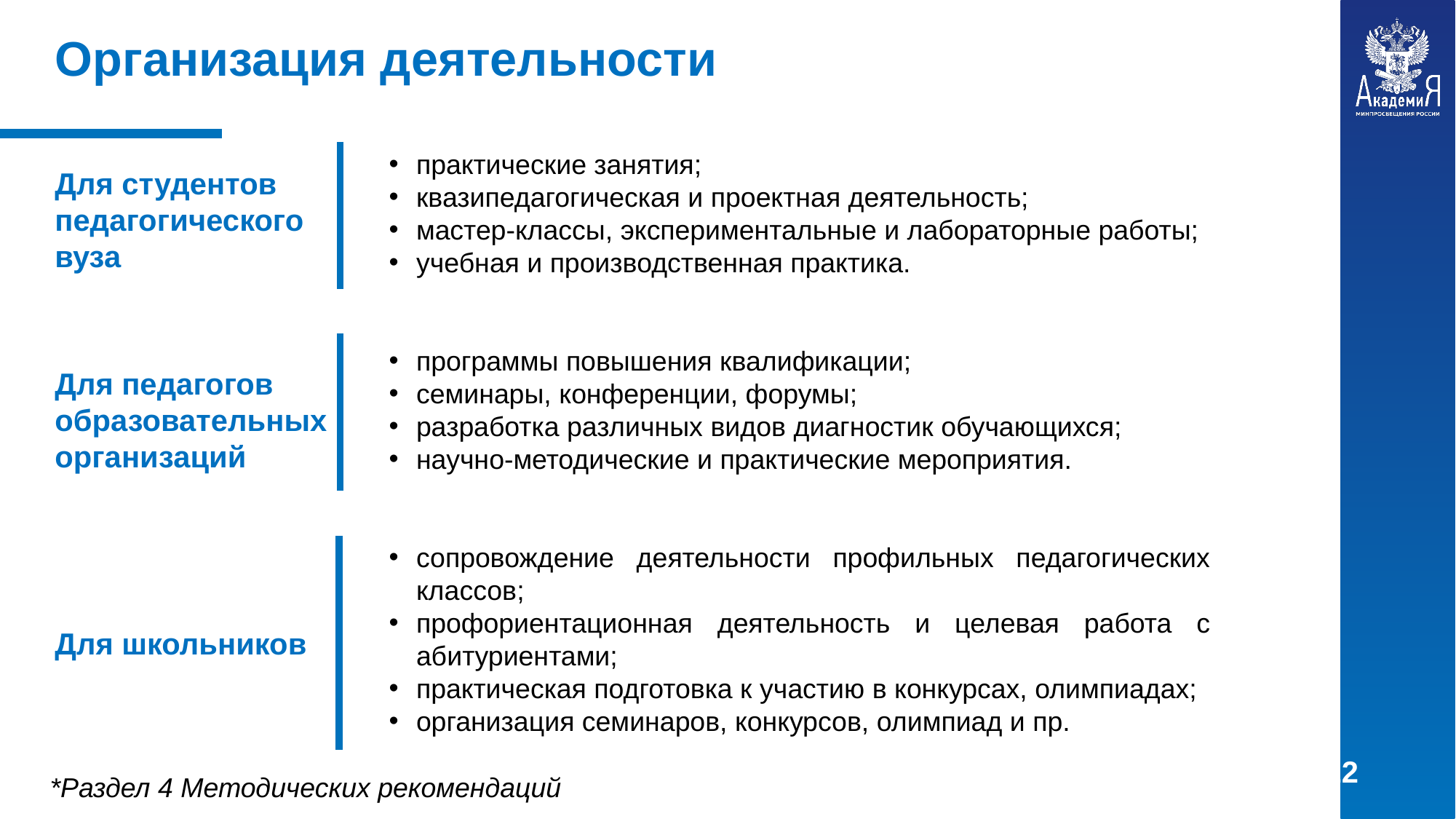

Организация деятельности
практические занятия;
квазипедагогическая и проектная деятельность;
мастер-классы, экспериментальные и лабораторные работы;
учебная и производственная практика.

программы повышения квалификации;
семинары, конференции, форумы;
разработка различных видов диагностик обучающихся;
научно-методические и практические мероприятия.

сопровождение деятельности профильных педагогических классов;
профориентационная деятельность и целевая работа с абитуриентами;
практическая подготовка к участию в конкурсах, олимпиадах;
организация семинаров, конкурсов, олимпиад и пр.
Для студентов педагогического вуза
Для педагогов образовательных организаций
Для школьников
22
*Раздел 4 Методических рекомендаций